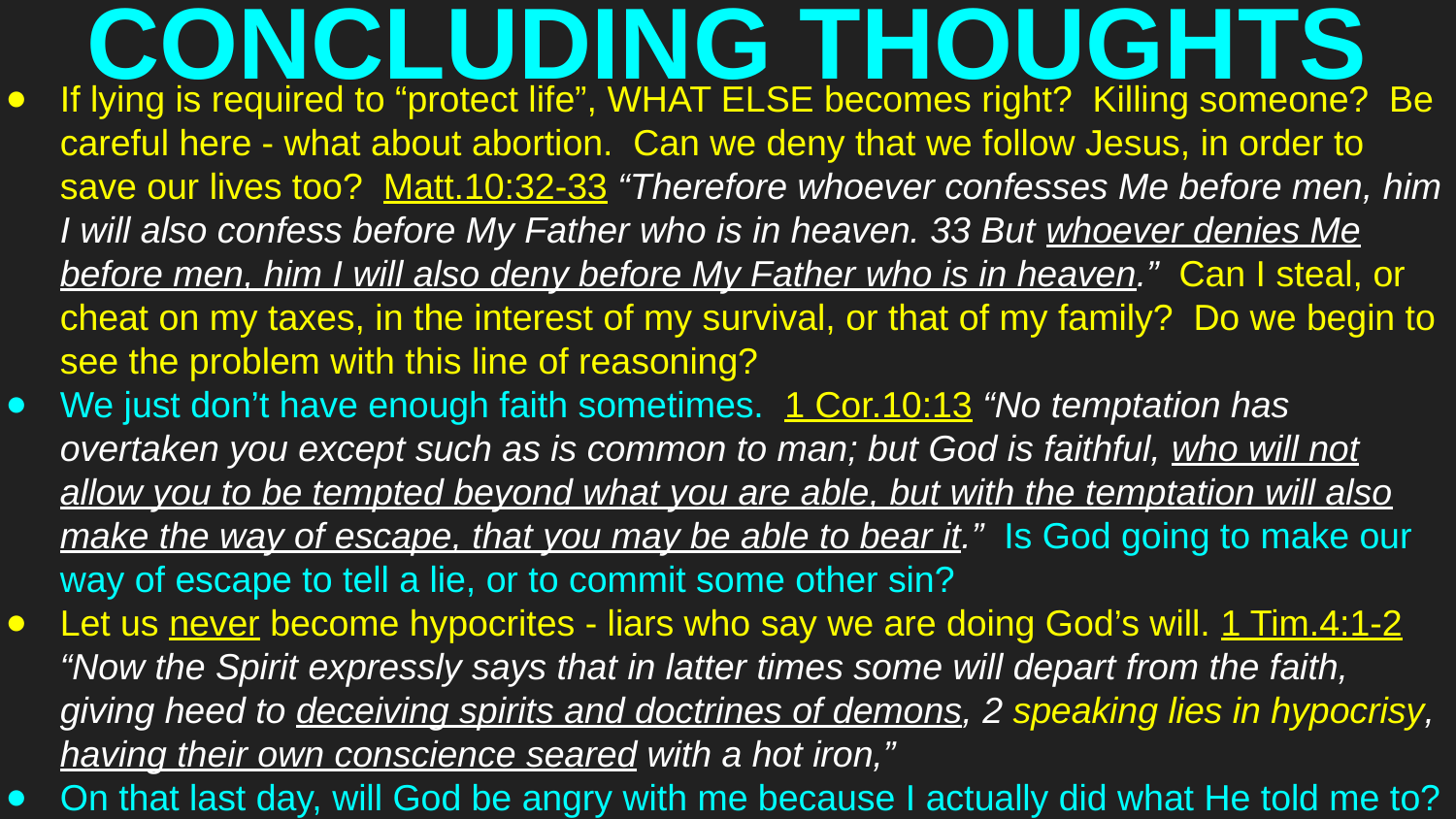

# CONCLUDING THOUGHTS
If lying is required to “protect life”, WHAT ELSE becomes right?  Killing someone?  Be careful here - what about abortion.  Can we deny that we follow Jesus, in order to save our lives too?  Matt.10:32-33 “Therefore whoever confesses Me before men, him I will also confess before My Father who is in heaven. 33 But whoever denies Me before men, him I will also deny before My Father who is in heaven.”  Can I steal, or cheat on my taxes, in the interest of my survival, or that of my family?  Do we begin to see the problem with this line of reasoning?
We just don’t have enough faith sometimes.  1 Cor.10:13 “No temptation has overtaken you except such as is common to man; but God is faithful, who will not allow you to be tempted beyond what you are able, but with the temptation will also make the way of escape, that you may be able to bear it.”  Is God going to make our way of escape to tell a lie, or to commit some other sin?
Let us never become hypocrites - liars who say we are doing God’s will. 1 Tim.4:1-2 “Now the Spirit expressly says that in latter times some will depart from the faith, giving heed to deceiving spirits and doctrines of demons, 2 speaking lies in hypocrisy, having their own conscience seared with a hot iron,”
On that last day, will God be angry with me because I actually did what He told me to?